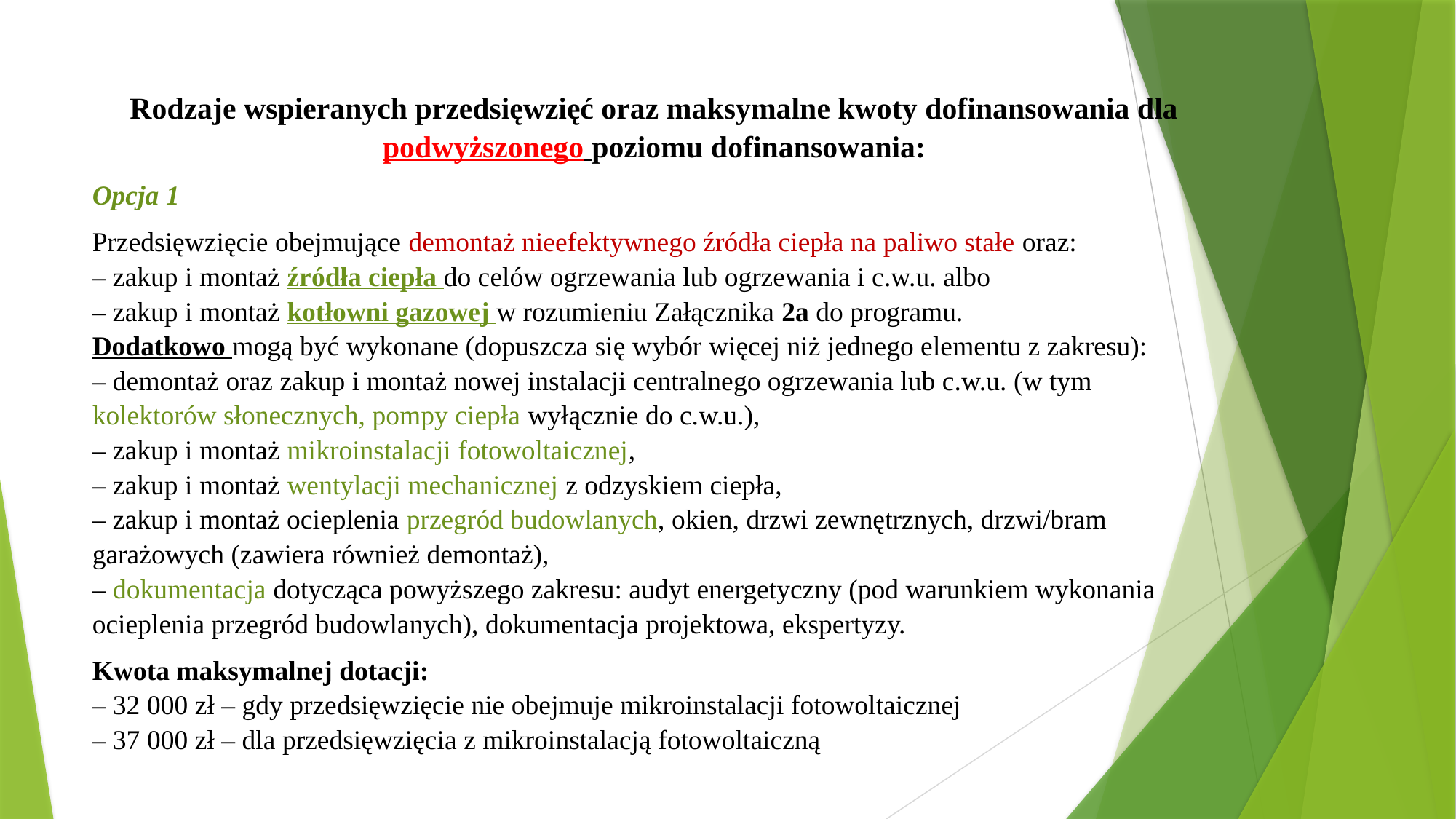

Rodzaje wspieranych przedsięwzięć oraz maksymalne kwoty dofinansowania dla podwyższonego poziomu dofinansowania:
Opcja 1
Przedsięwzięcie obejmujące demontaż nieefektywnego źródła ciepła na paliwo stałe oraz:
– zakup i montaż źródła ciepła do celów ogrzewania lub ogrzewania i c.w.u. albo
– zakup i montaż kotłowni gazowej w rozumieniu Załącznika 2a do programu.
Dodatkowo mogą być wykonane (dopuszcza się wybór więcej niż jednego elementu z zakresu):
– demontaż oraz zakup i montaż nowej instalacji centralnego ogrzewania lub c.w.u. (w tym kolektorów słonecznych, pompy ciepła wyłącznie do c.w.u.),
– zakup i montaż mikroinstalacji fotowoltaicznej,
– zakup i montaż wentylacji mechanicznej z odzyskiem ciepła,
– zakup i montaż ocieplenia przegród budowlanych, okien, drzwi zewnętrznych, drzwi/bram garażowych (zawiera również demontaż),
– dokumentacja dotycząca powyższego zakresu: audyt energetyczny (pod warunkiem wykonania ocieplenia przegród budowlanych), dokumentacja projektowa, ekspertyzy.
Kwota maksymalnej dotacji:
– 32 000 zł – gdy przedsięwzięcie nie obejmuje mikroinstalacji fotowoltaicznej
– 37 000 zł – dla przedsięwzięcia z mikroinstalacją fotowoltaiczną